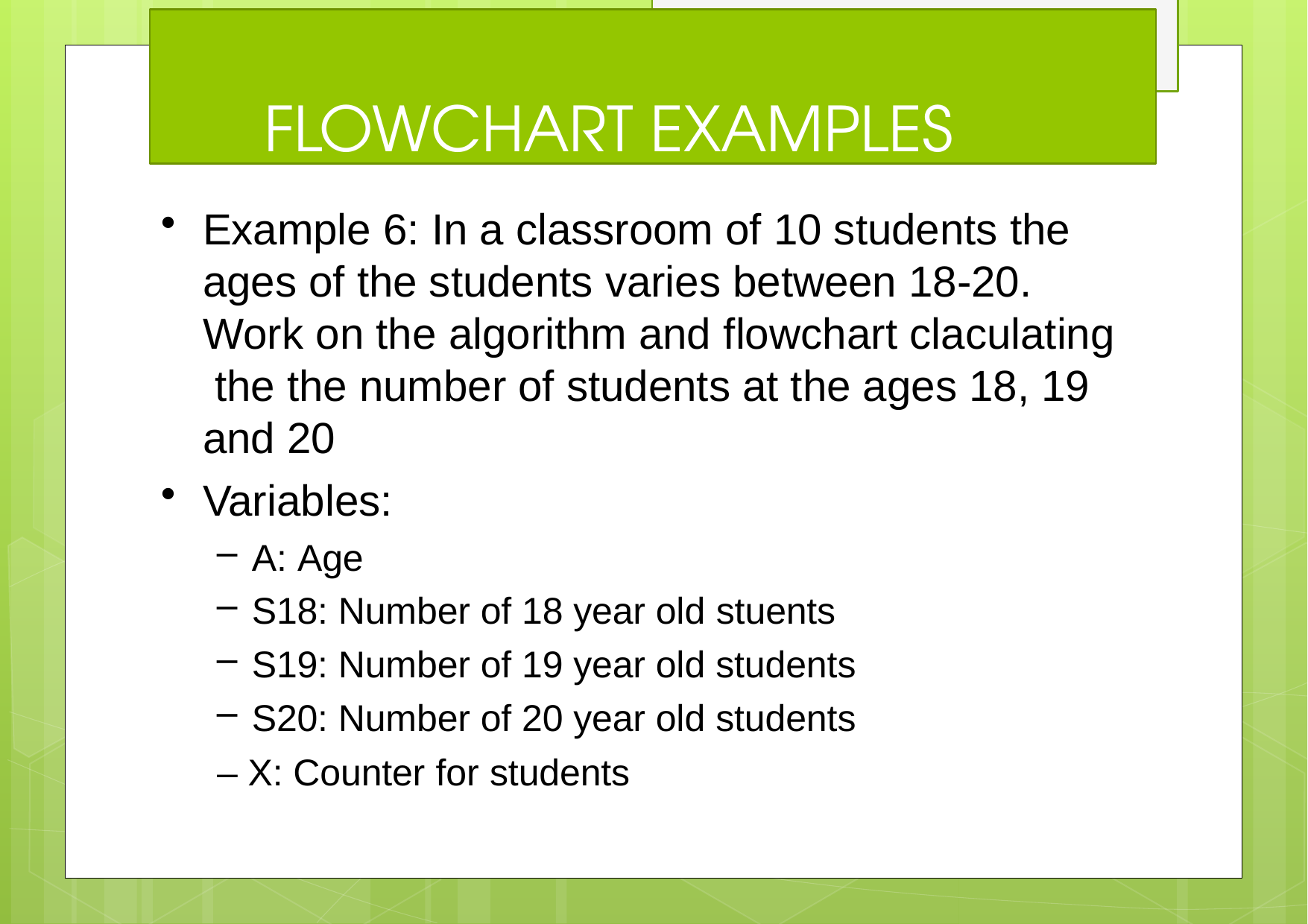

# FLOWCHART EXAMPLES
Example 6: In a classroom of 10 students the  ages of the students varies between 18-20.  Work on the algorithm and flowchart claculating  the the number of students at the ages 18, 19  and 20
Variables:
A: Age
S18: Number of 18 year old stuents
S19: Number of 19 year old students
S20: Number of 20 year old students
– X: Counter for students